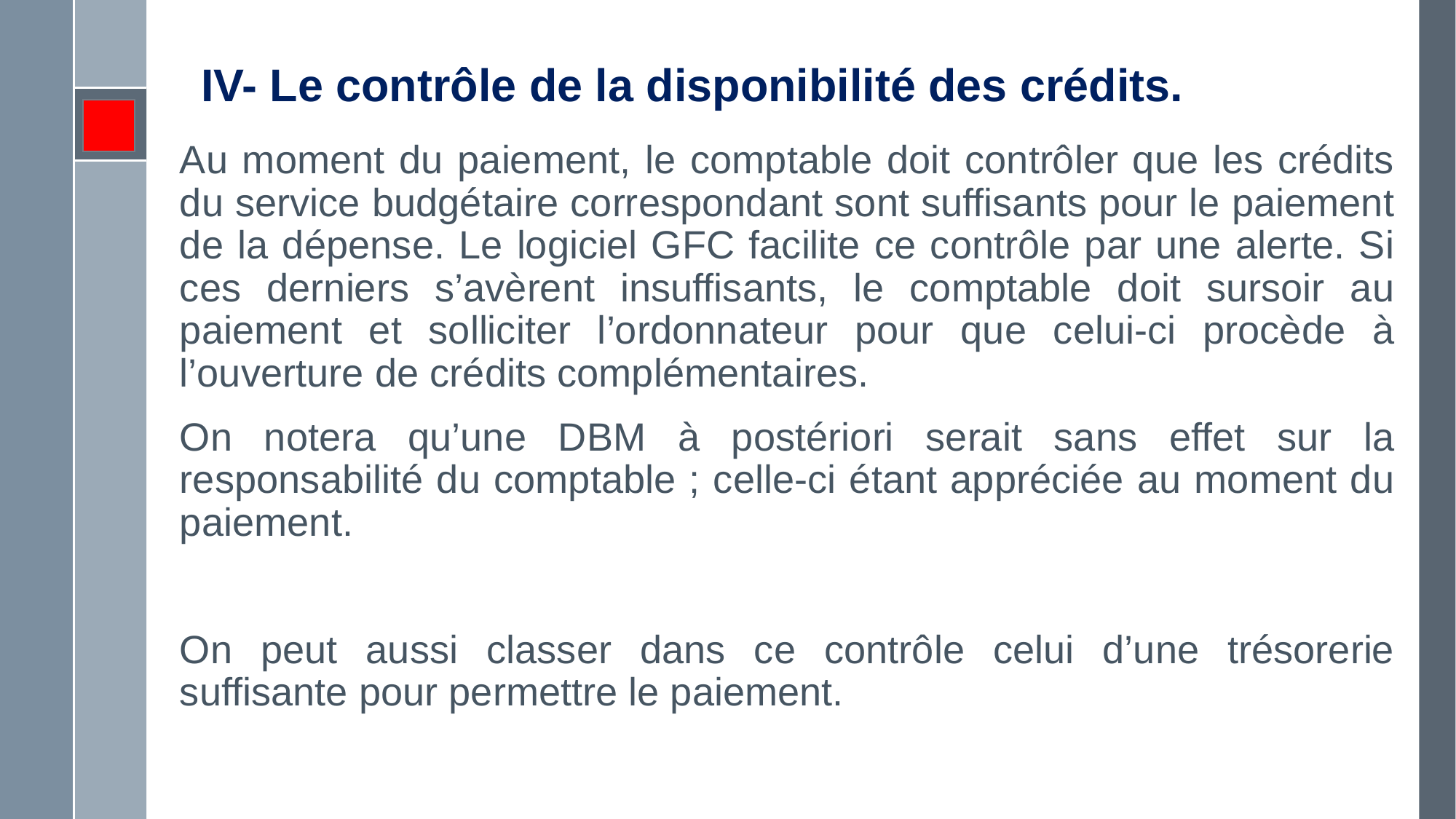

# IV- Le contrôle de la disponibilité des crédits.

Au moment du paiement, le comptable doit contrôler que les crédits du service budgétaire correspondant sont suffisants pour le paiement de la dépense. Le logiciel GFC facilite ce contrôle par une alerte. Si ces derniers s’avèrent insuffisants, le comptable doit sursoir au paiement et solliciter l’ordonnateur pour que celui-ci procède à l’ouverture de crédits complémentaires.
On notera qu’une DBM à postériori serait sans effet sur la responsabilité du comptable ; celle-ci étant appréciée au moment du paiement.

On peut aussi classer dans ce contrôle celui d’une trésorerie suffisante pour permettre le paiement.